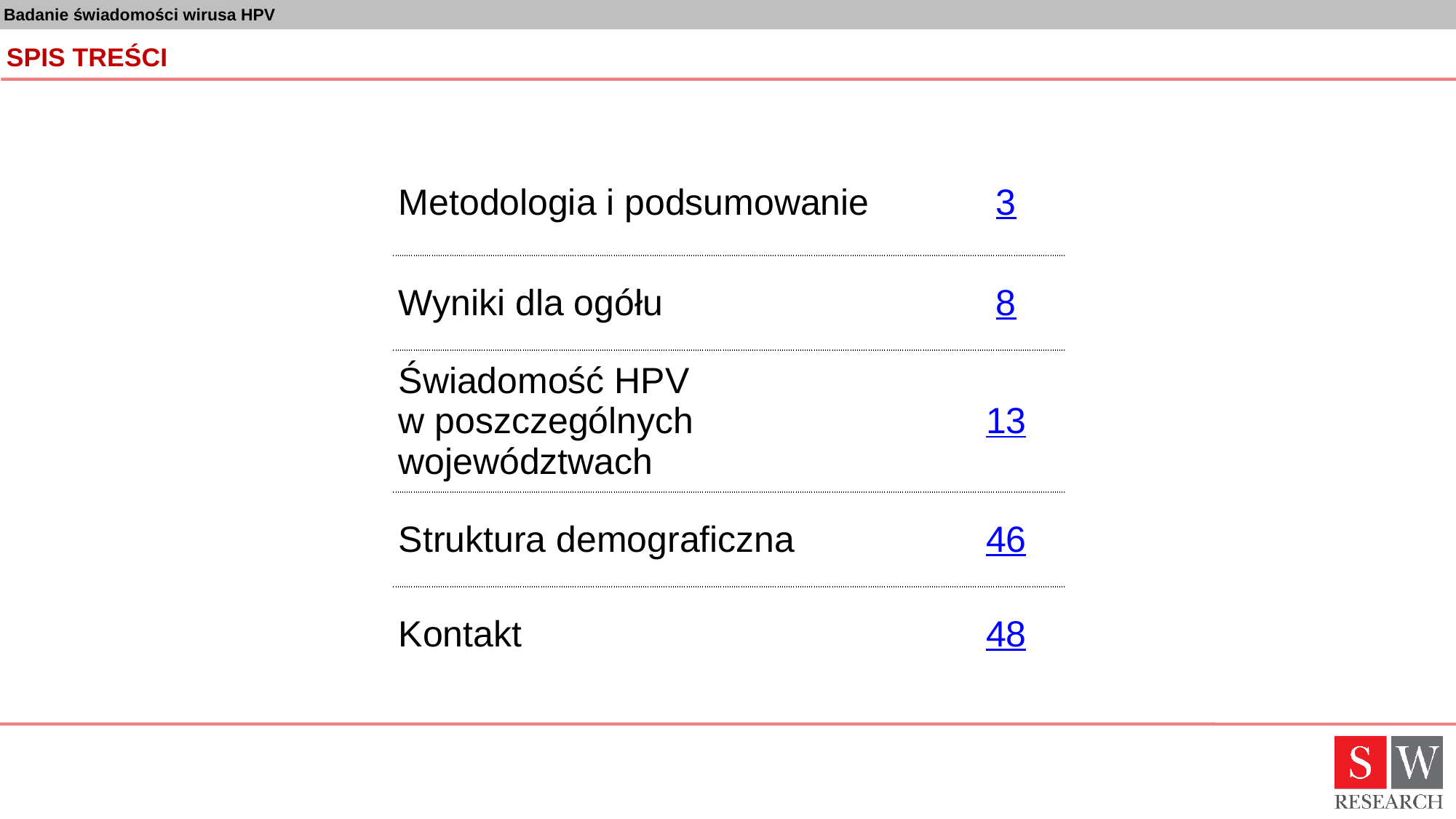

# SPIS TREŚCI
| Metodologia i podsumowanie | 3 |
| --- | --- |
| Wyniki dla ogółu | 8 |
| Świadomość HPV w poszczególnych województwach | 13 |
| Struktura demograficzna | 46 |
| Kontakt | 48 |